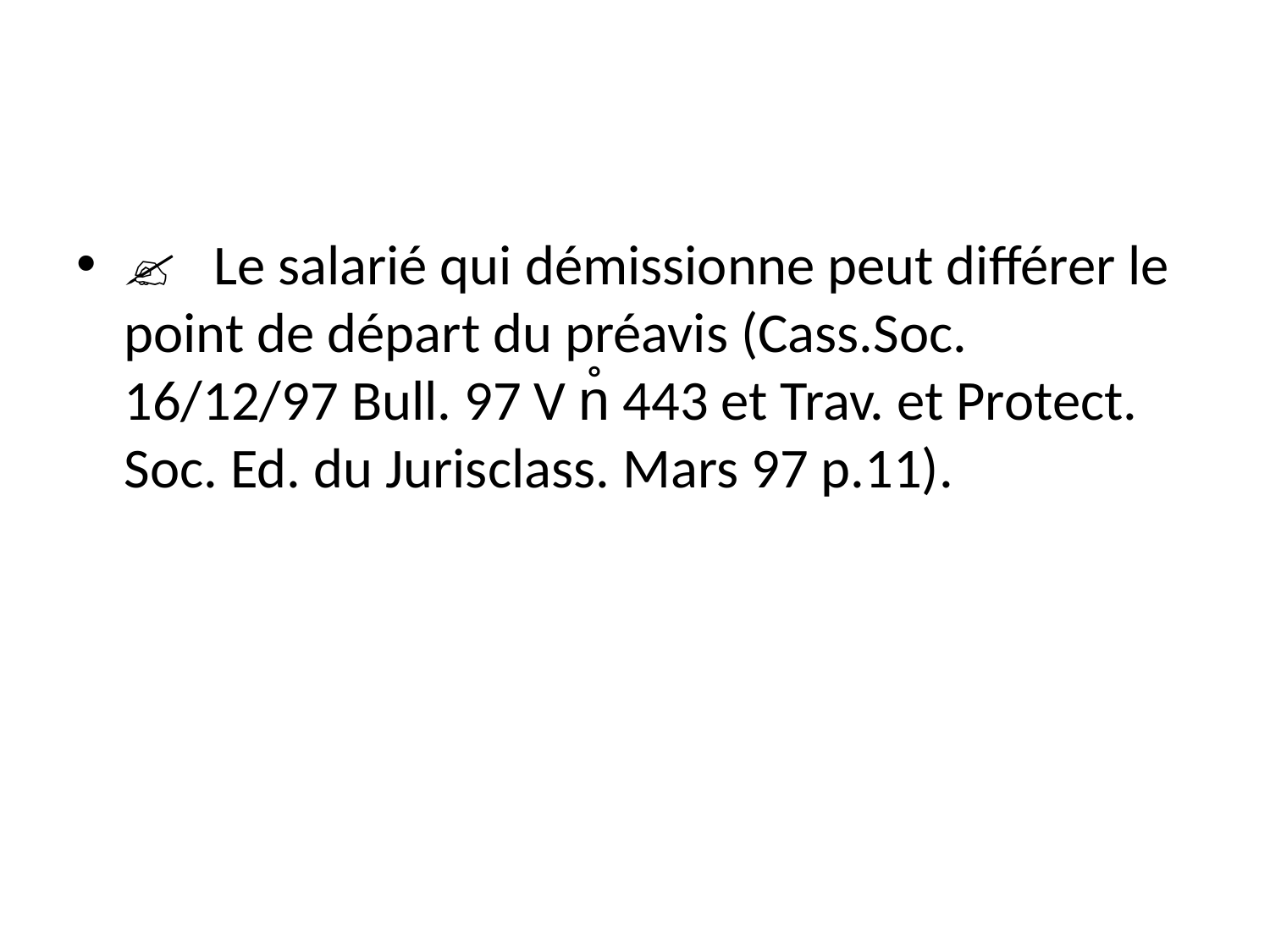

#
✍   Le salarié qui démissionne peut différer le point de départ du préavis (Cass.Soc. 16/12/97 Bull. 97 V n̊ 443 et Trav. et Protect. Soc. Ed. du Jurisclass. Mars 97 p.11).